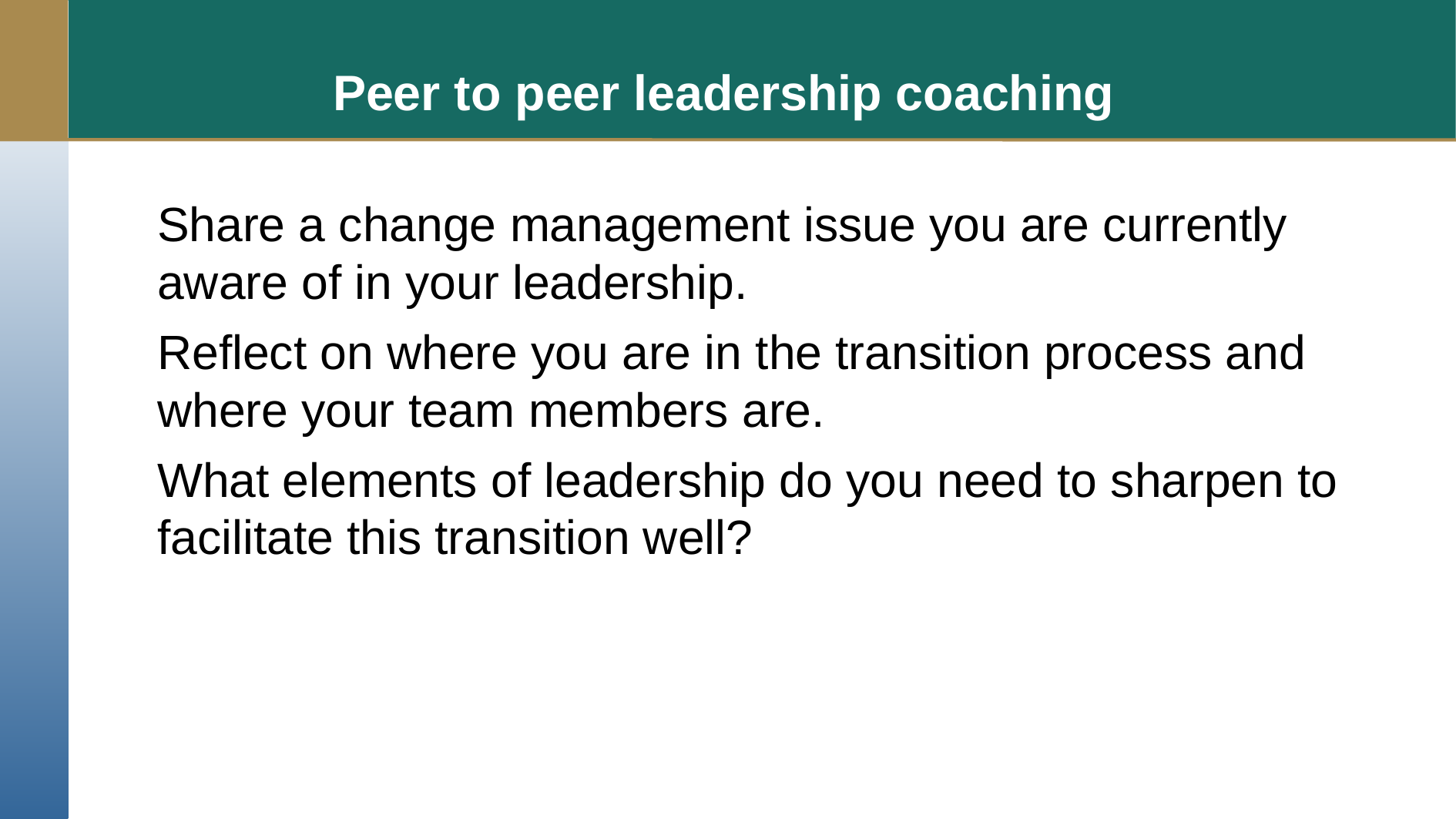

# Peer to peer leadership coaching
Share a change management issue you are currently aware of in your leadership.
Reflect on where you are in the transition process and where your team members are.
What elements of leadership do you need to sharpen to facilitate this transition well?